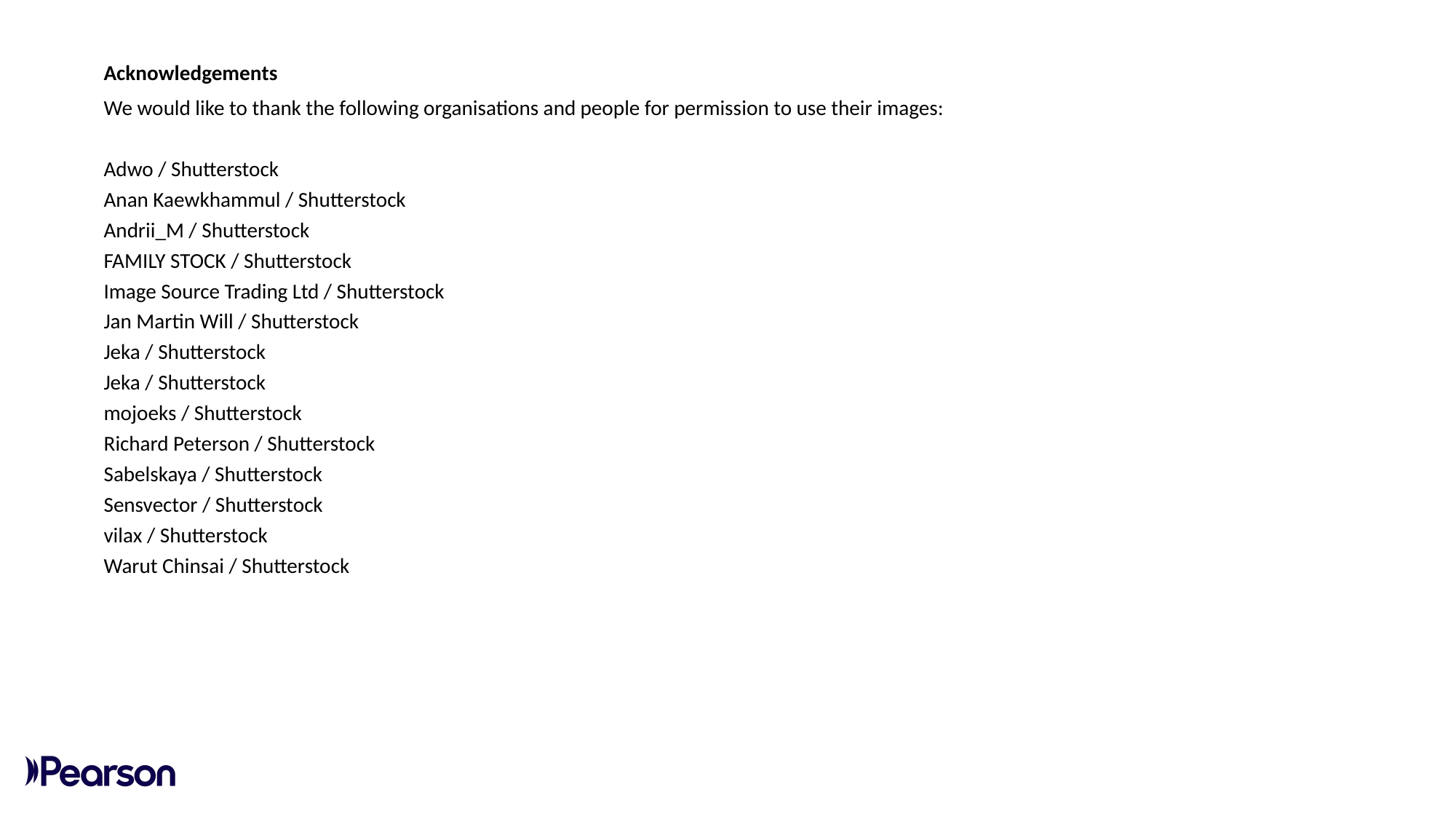

Acknowledgements
We would like to thank the following organisations and people for permission to use their images:

Adwo / Shutterstock
Anan Kaewkhammul / Shutterstock
Andrii_M / Shutterstock
FAMILY STOCK / Shutterstock
Image Source Trading Ltd / Shutterstock
Jan Martin Will / Shutterstock
Jeka / Shutterstock
Jeka / Shutterstock
mojoeks / Shutterstock
Richard Peterson / Shutterstock
Sabelskaya / Shutterstock
Sensvector / Shutterstock
vilax / Shutterstock
Warut Chinsai / Shutterstock